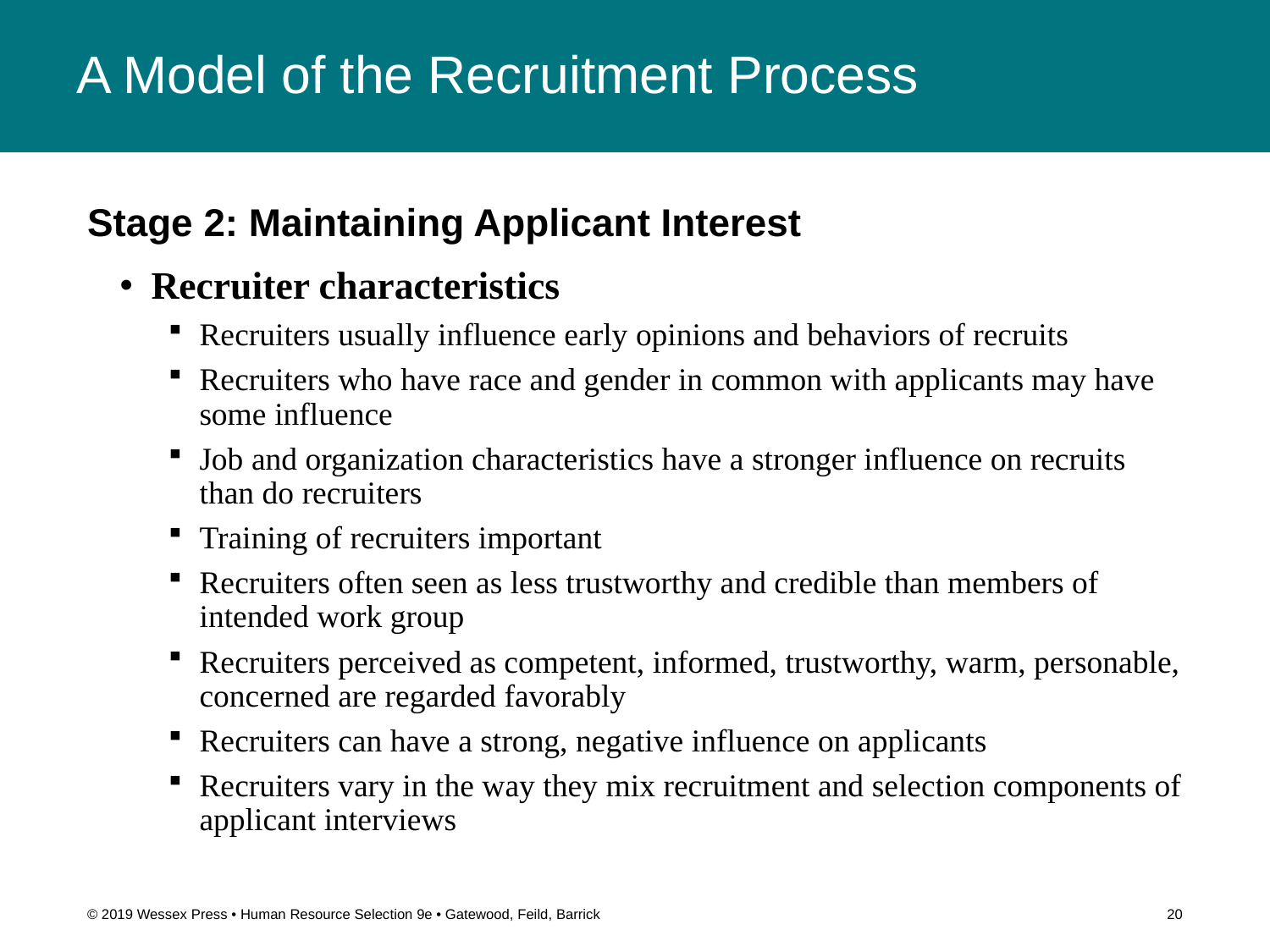

# A Model of the Recruitment Process
Stage 2: Maintaining Applicant Interest
Recruiter characteristics
Recruiters usually influence early opinions and behaviors of recruits
Recruiters who have race and gender in common with applicants may have some influence
Job and organization characteristics have a stronger influence on recruits than do recruiters
Training of recruiters important
Recruiters often seen as less trustworthy and credible than members of intended work group
Recruiters perceived as competent, informed, trustworthy, warm, personable, concerned are regarded favorably
Recruiters can have a strong, negative influence on applicants
Recruiters vary in the way they mix recruitment and selection components of applicant interviews
© 2019 Wessex Press • Human Resource Selection 9e • Gatewood, Feild, Barrick
20